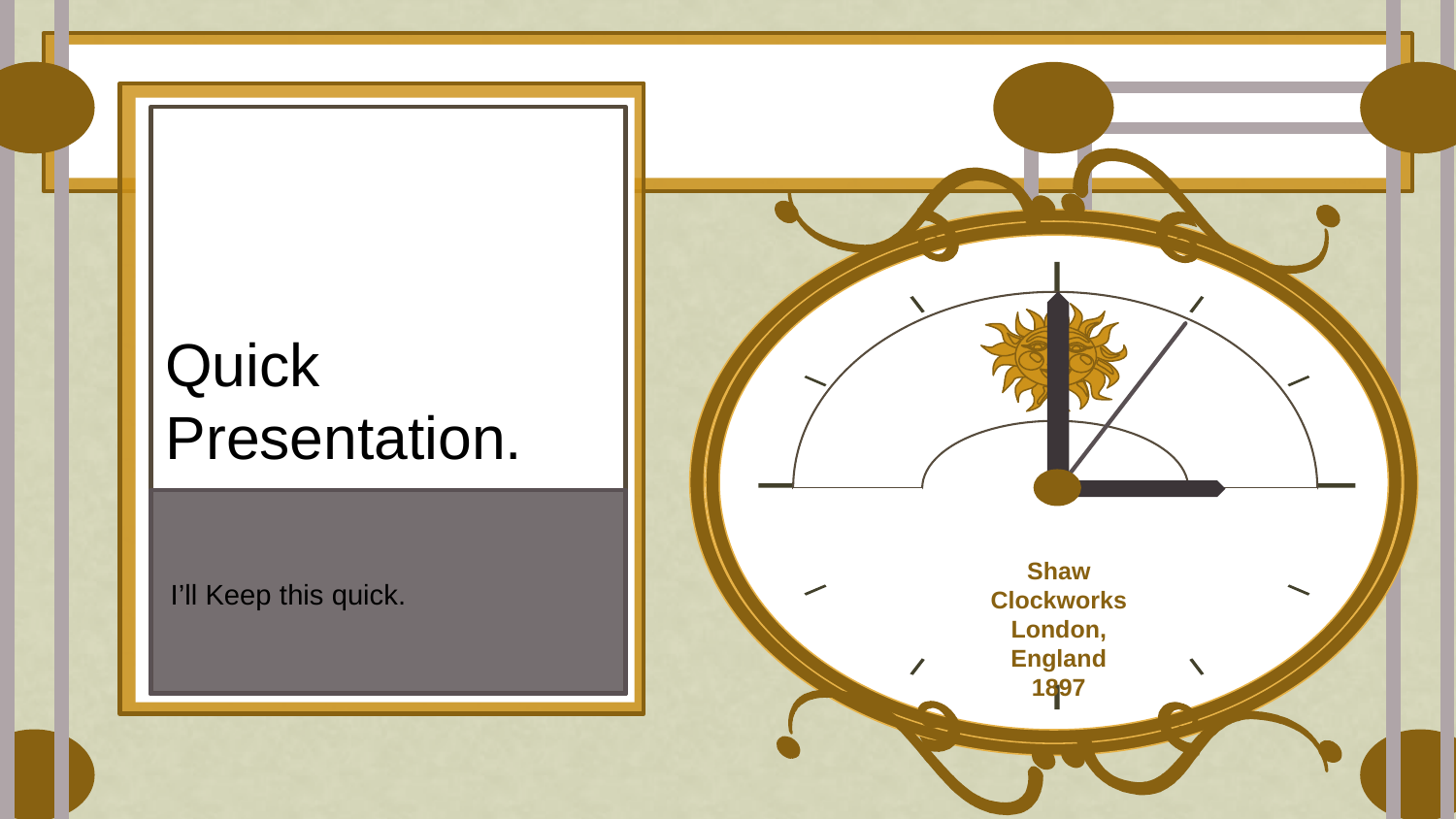

# Quick Presentation.
I’ll Keep this quick.